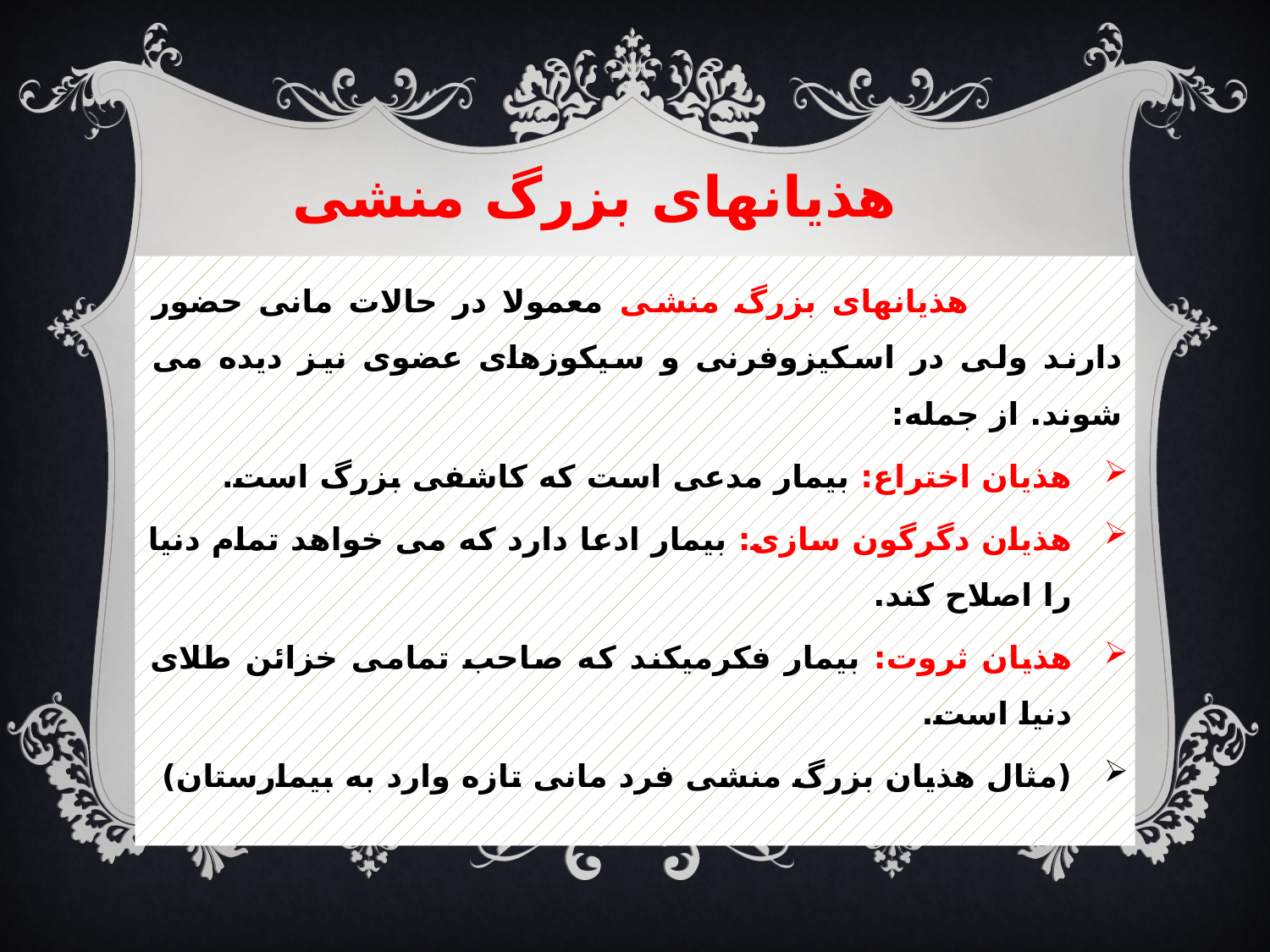

# هذیانهای بزرگ منشی
          هذیانهای بزرگ منشی معمولا در حالات مانی حضور دارند ولی در اسکیزوفرنی و سیکوزهای عضوی نیز دیده می شوند. از جمله:
هذیان اختراع: بیمار مدعی است که کاشفی بزرگ است.
هذیان دگرگون سازی: بیمار ادعا دارد که می خواهد تمام دنیا را اصلاح کند.
هذیان ثروت: بیمار فکرمیکند که صاحب تمامی خزائن طلای دنیا است.
(مثال هذیان بزرگ منشی فرد مانی تازه وارد به بیمارستان)